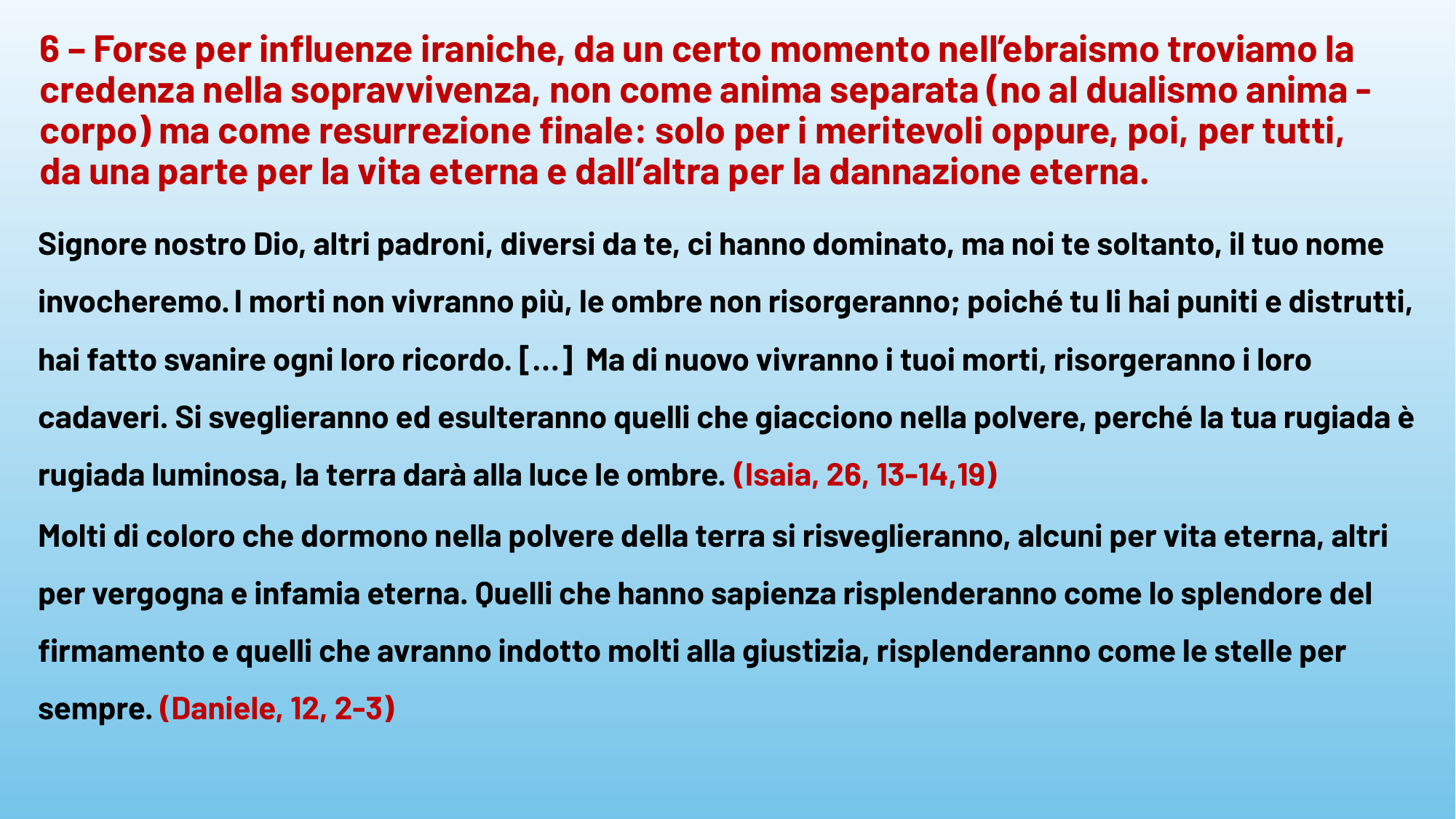

# 6 – Forse per influenze iraniche, da un certo momento nell’ebraismo troviamo la credenza nella sopravvivenza, non come anima separata (no al dualismo anima -corpo) ma come resurrezione finale: solo per i meritevoli oppure, poi, per tutti, da una parte per la vita eterna e dall’altra per la dannazione eterna.
Signore nostro Dio, altri padroni, diversi da te, ci hanno dominato, ma noi te soltanto, il tuo nome invocheremo. I morti non vivranno più, le ombre non risorgeranno; poiché tu li hai puniti e distrutti, hai fatto svanire ogni loro ricordo. […]  Ma di nuovo vivranno i tuoi morti, risorgeranno i loro cadaveri. Si sveglieranno ed esulteranno quelli che giacciono nella polvere, perché la tua rugiada è rugiada luminosa, la terra darà alla luce le ombre. (Isaia, 26, 13-14,19)
Molti di coloro che dormono nella polvere della terra si risveglieranno, alcuni per vita eterna, altri per vergogna e infamia eterna. Quelli che hanno sapienza risplenderanno come lo splendore del firmamento e quelli che avranno indotto molti alla giustizia, risplenderanno come le stelle per sempre. (Daniele, 12, 2-3)